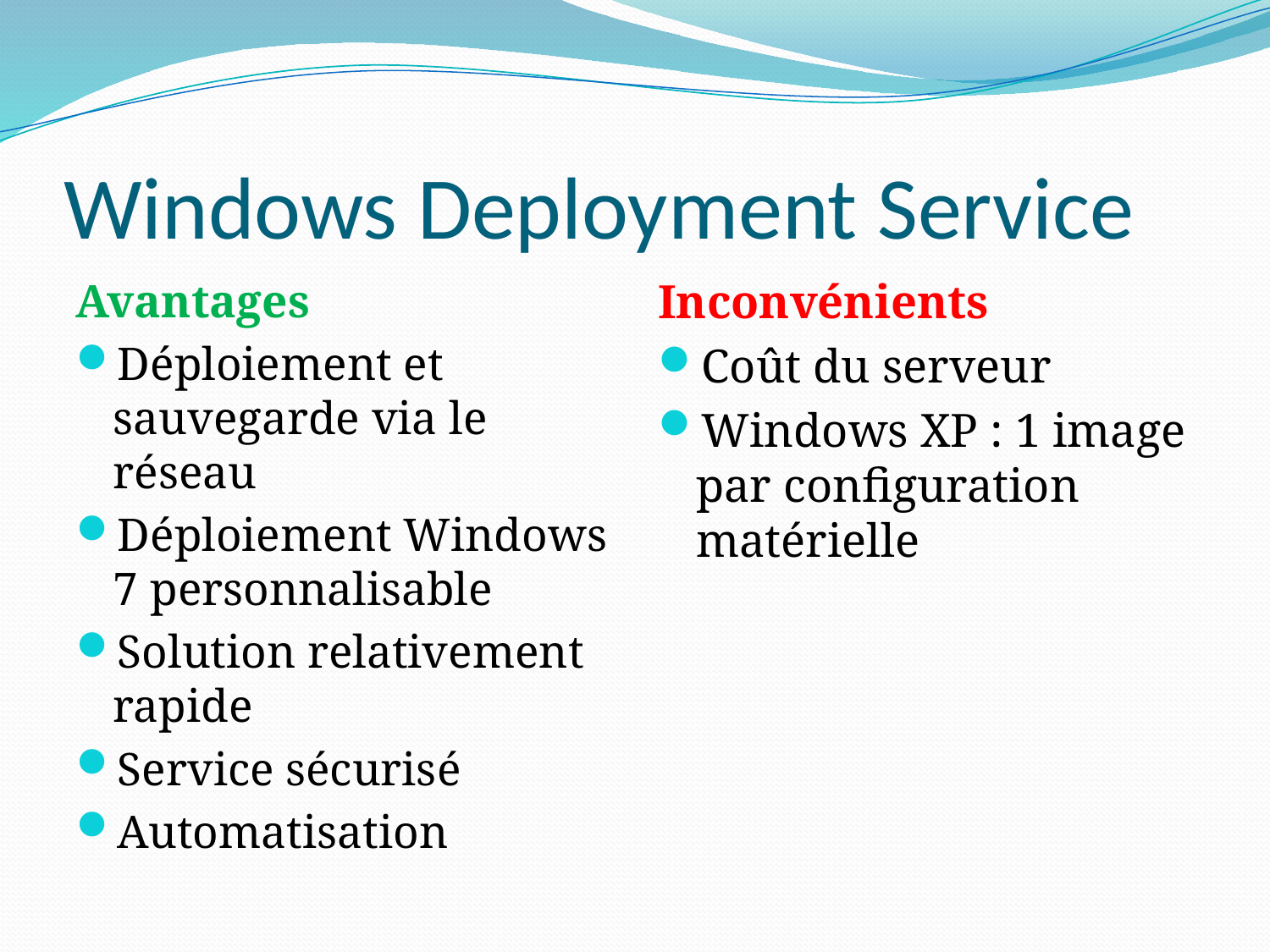

# Windows Deployment Service
Avantages
Déploiement et sauvegarde via le réseau
Déploiement Windows 7 personnalisable
Solution relativement rapide
Service sécurisé
Automatisation
Inconvénients
Coût du serveur
Windows XP : 1 image par configuration matérielle